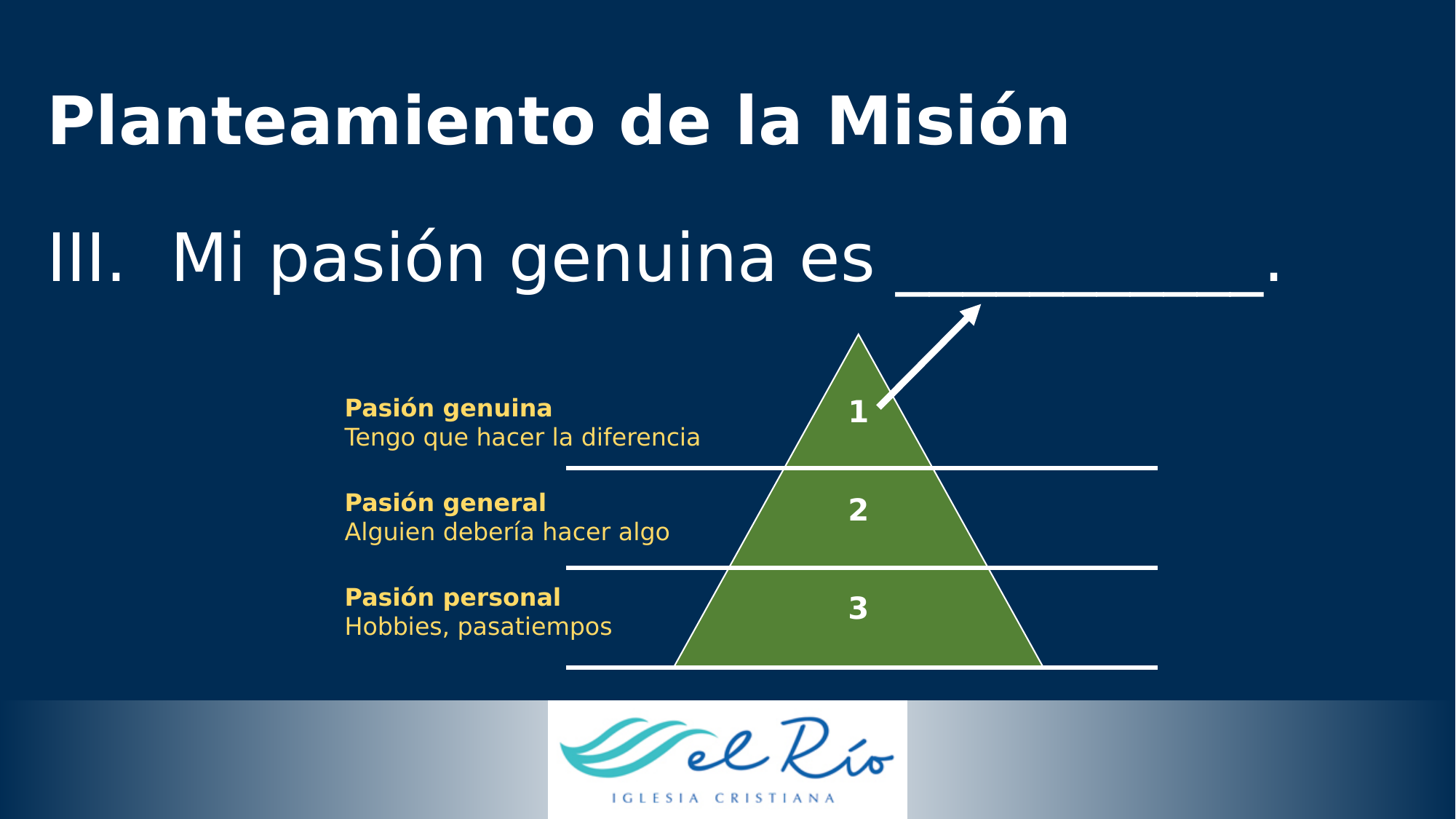

# Planteamiento de la Misión
 Mi pasión genuina es ___________.

1

2

3
Pasión genuina
Tengo que hacer la diferencia

Pasión general
Alguien debería hacer algo

Pasión personal
Hobbies, pasatiempos